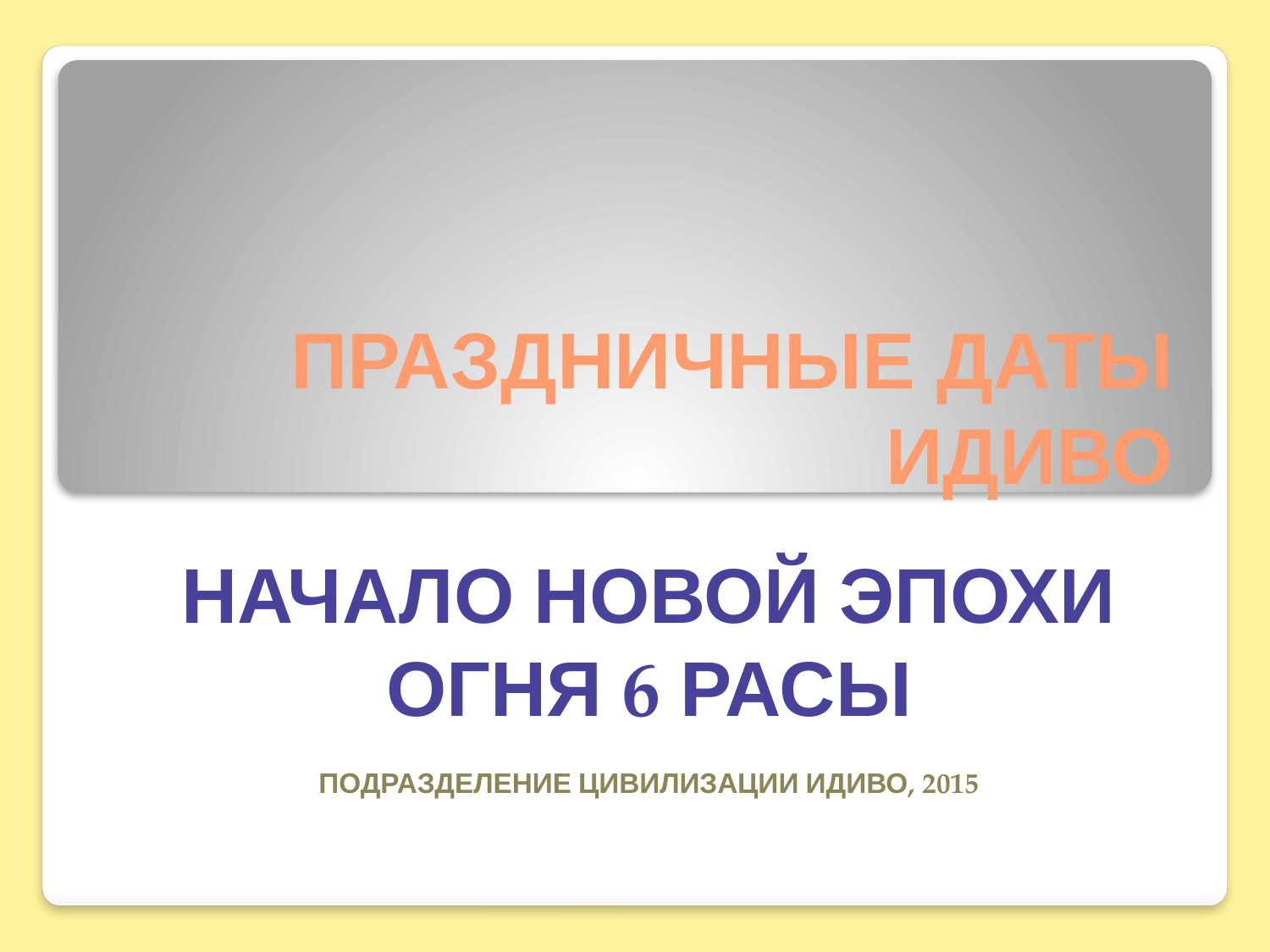

# ПРАЗДНИЧНЫЕ ДАТЫ ИДИВО

НАЧАЛО НОВОЙ ЭПОХИ ОГНЯ 6 РАСЫ

ПОДРАЗДЕЛЕНИЕ ЦИВИЛИЗАЦИИ ИДИВО, 2015